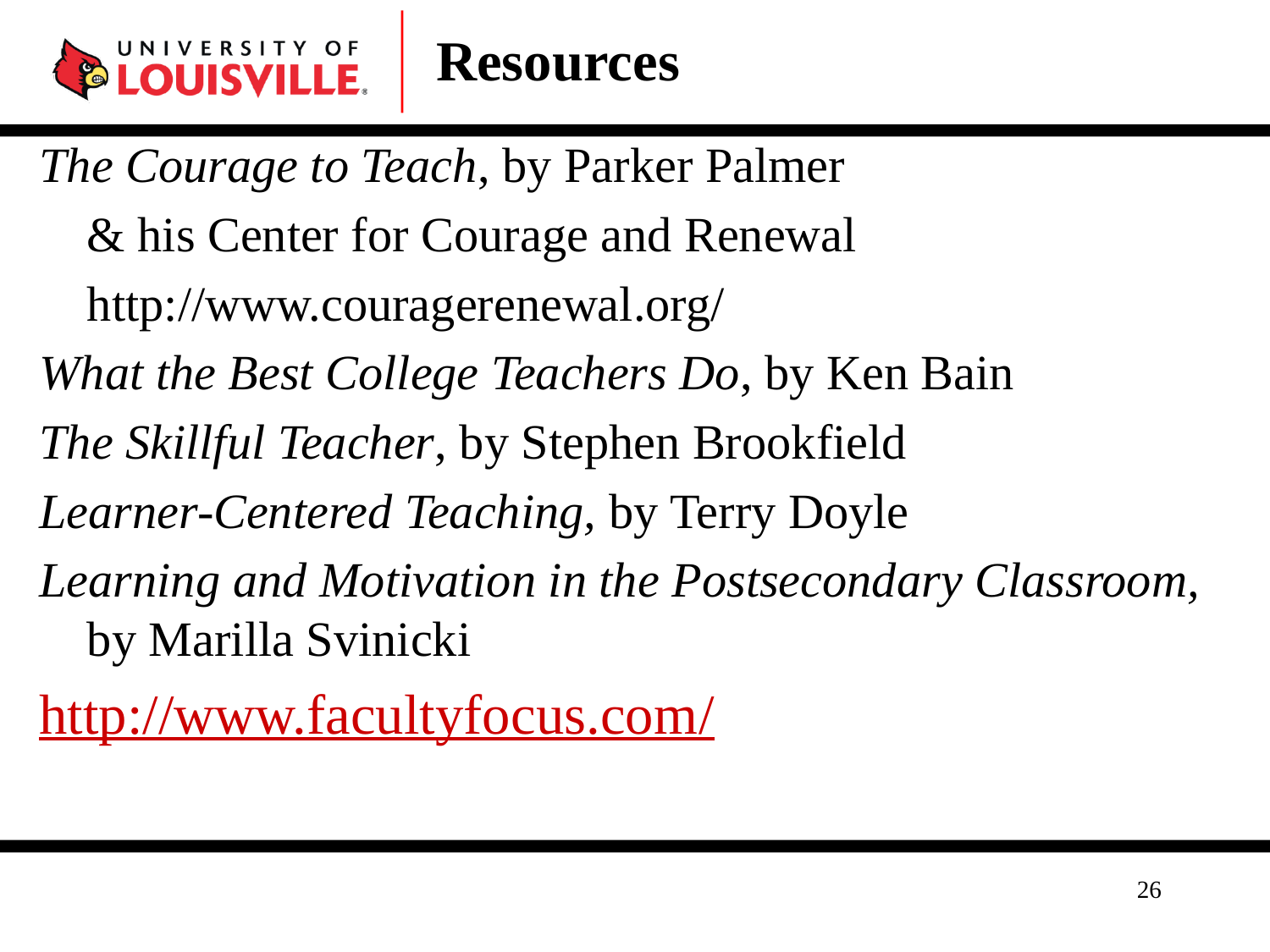

# Resources
The Courage to Teach, by Parker Palmer
	& his Center for Courage and Renewal
	http://www.couragerenewal.org/
What the Best College Teachers Do, by Ken Bain
The Skillful Teacher, by Stephen Brookfield
Learner-Centered Teaching, by Terry Doyle
Learning and Motivation in the Postsecondary Classroom, by Marilla Svinicki
http://www.facultyfocus.com/

26